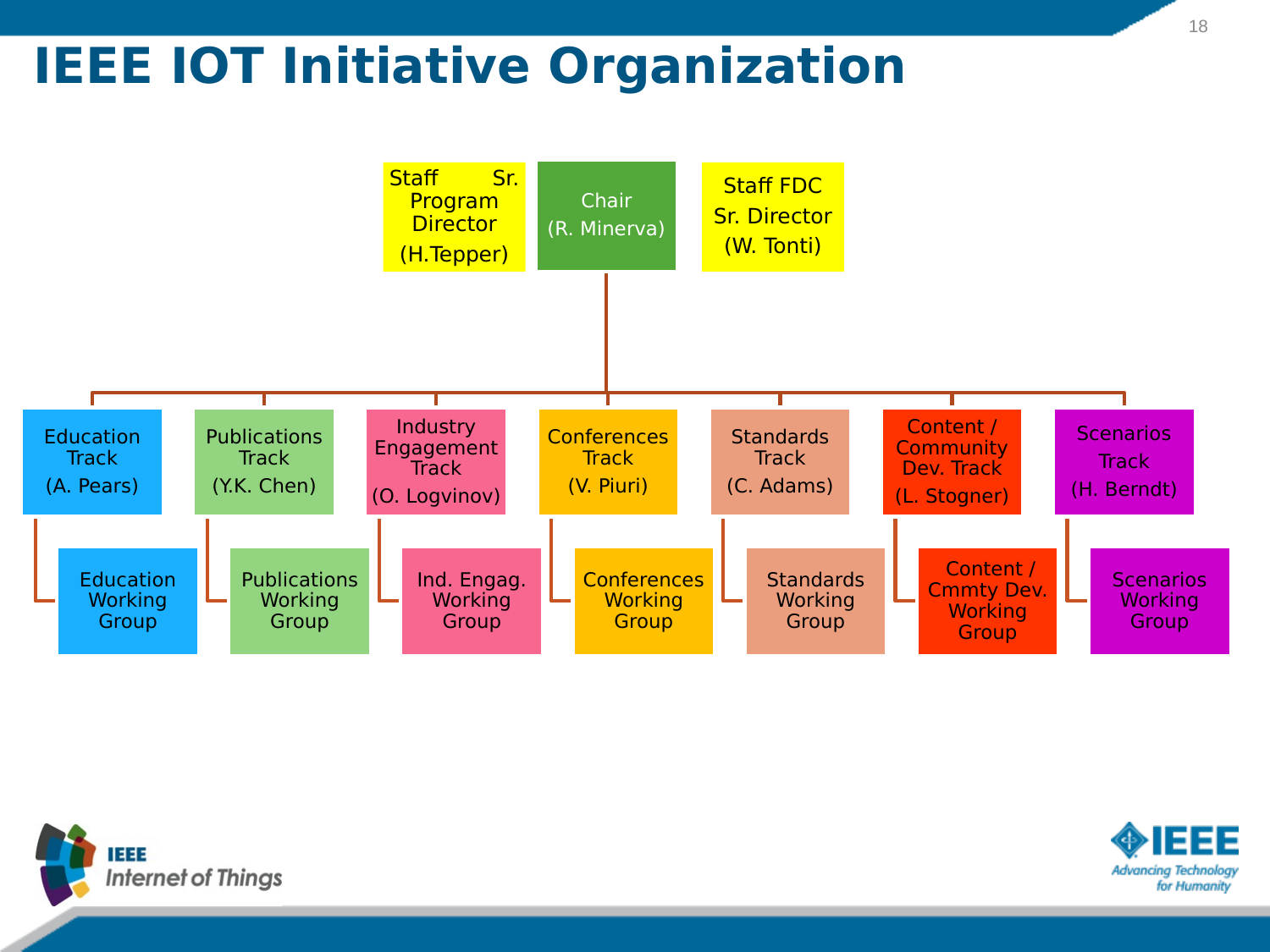

18
IEEE IOT Initiative Organization
Chair
(R. Minerva)
Education Track
(A. Pears)
Education Working Group
Publications Track
(Y.K. Chen)
Publications Working Group
Industry Engagement Track
(O. Logvinov)
Ind. Engag. Working Group
Conferences Track
(V. Piuri)
Conferences Working Group
Standards Track
(C. Adams)
Standards Working Group
Content / Community Dev. Track
(L. Stogner)
 Content / Cmmty Dev. Working Group
Scenarios
Track
(H. Berndt)
Scenarios Working Group

Staff        Sr. Program Director
(H.Tepper)

Staff FDC
Sr. Director
(W. Tonti)